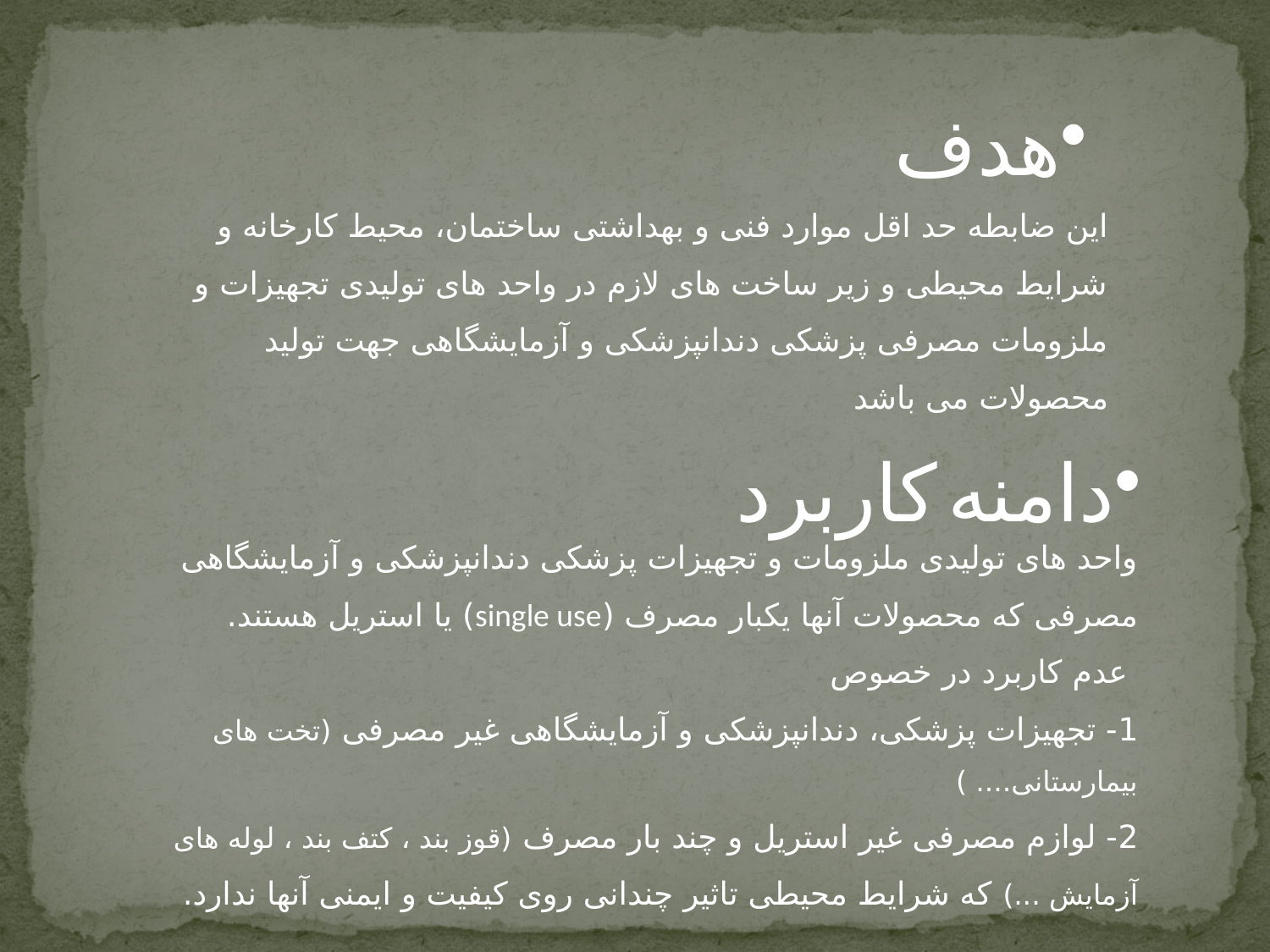

هدف
این ضابطه حد اقل موارد فنی و بهداشتی ساختمان، محیط کارخانه و شرایط محیطی و زیر ساخت های لازم در واحد های تولیدی تجهیزات و ملزومات مصرفی پزشکی دندانپزشکی و آزمایشگاهی جهت تولید محصولات می باشد
دامنه کاربرد
واحد های تولیدی ملزومات و تجهیزات پزشکی دندانپزشکی و آزمایشگاهی مصرفی که محصولات آنها یکبار مصرف (single use) یا استریل هستند.
 عدم کاربرد در خصوص
1- تجهیزات پزشکی، دندانپزشکی و آزمایشگاهی غیر مصرفی (تخت های بیمارستانی.... )
2- لوازم مصرفی غیر استریل و چند بار مصرف (قوز بند ، کتف بند ، لوله های آزمایش ...) که شرایط محیطی تاثیر چندانی روی کیفیت و ایمنی آنها ندارد.